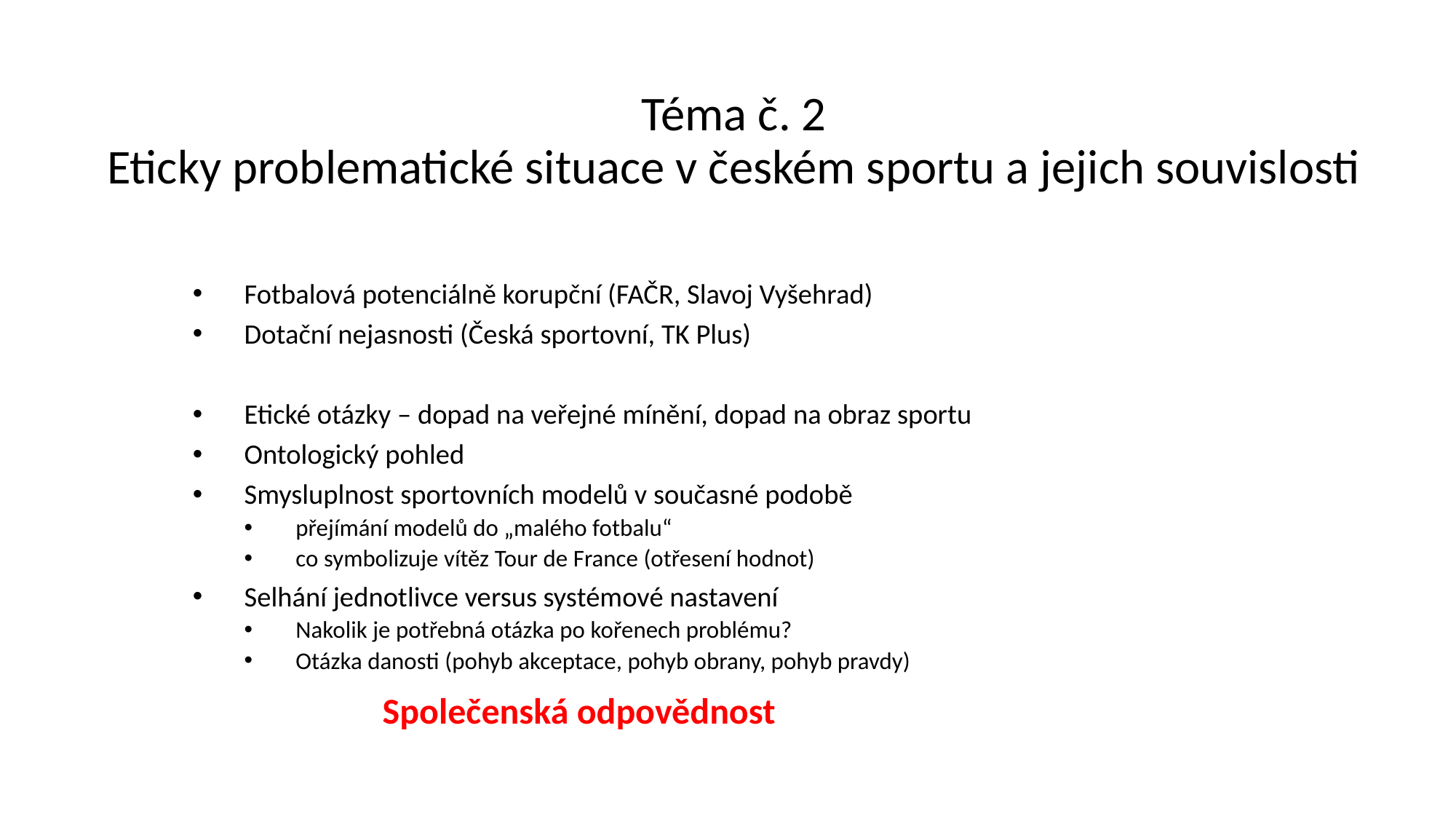

# Téma č. 2 Eticky problematické situace v českém sportu a jejich souvislosti
Fotbalová potenciálně korupční (FAČR, Slavoj Vyšehrad)
Dotační nejasnosti (Česká sportovní, TK Plus)

Etické otázky – dopad na veřejné mínění, dopad na obraz sportu
Ontologický pohled
Smysluplnost sportovních modelů v současné podobě
přejímání modelů do „malého fotbalu“
co symbolizuje vítěz Tour de France (otřesení hodnot)
Selhání jednotlivce versus systémové nastavení
Nakolik je potřebná otázka po kořenech problému?
Otázka danosti (pohyb akceptace, pohyb obrany, pohyb pravdy)

Společenská odpovědnost